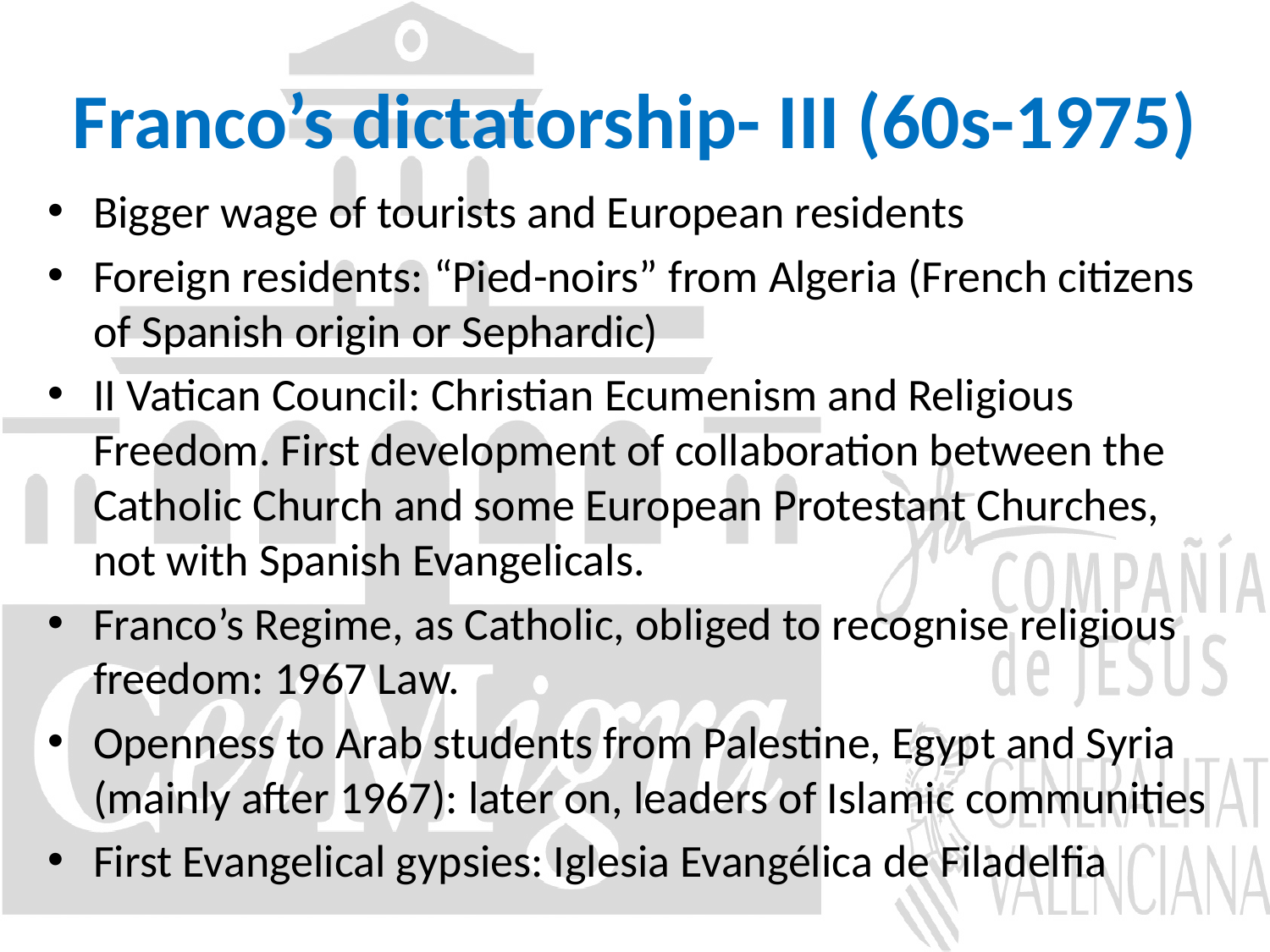

# Franco’s dictatorship- III (60s-1975)
Bigger wage of tourists and European residents
Foreign residents: “Pied-noirs” from Algeria (French citizens of Spanish origin or Sephardic)
II Vatican Council: Christian Ecumenism and Religious Freedom. First development of collaboration between the Catholic Church and some European Protestant Churches, not with Spanish Evangelicals.
Franco’s Regime, as Catholic, obliged to recognise religious freedom: 1967 Law.
Openness to Arab students from Palestine, Egypt and Syria (mainly after 1967): later on, leaders of Islamic communities
First Evangelical gypsies: Iglesia Evangélica de Filadelfia